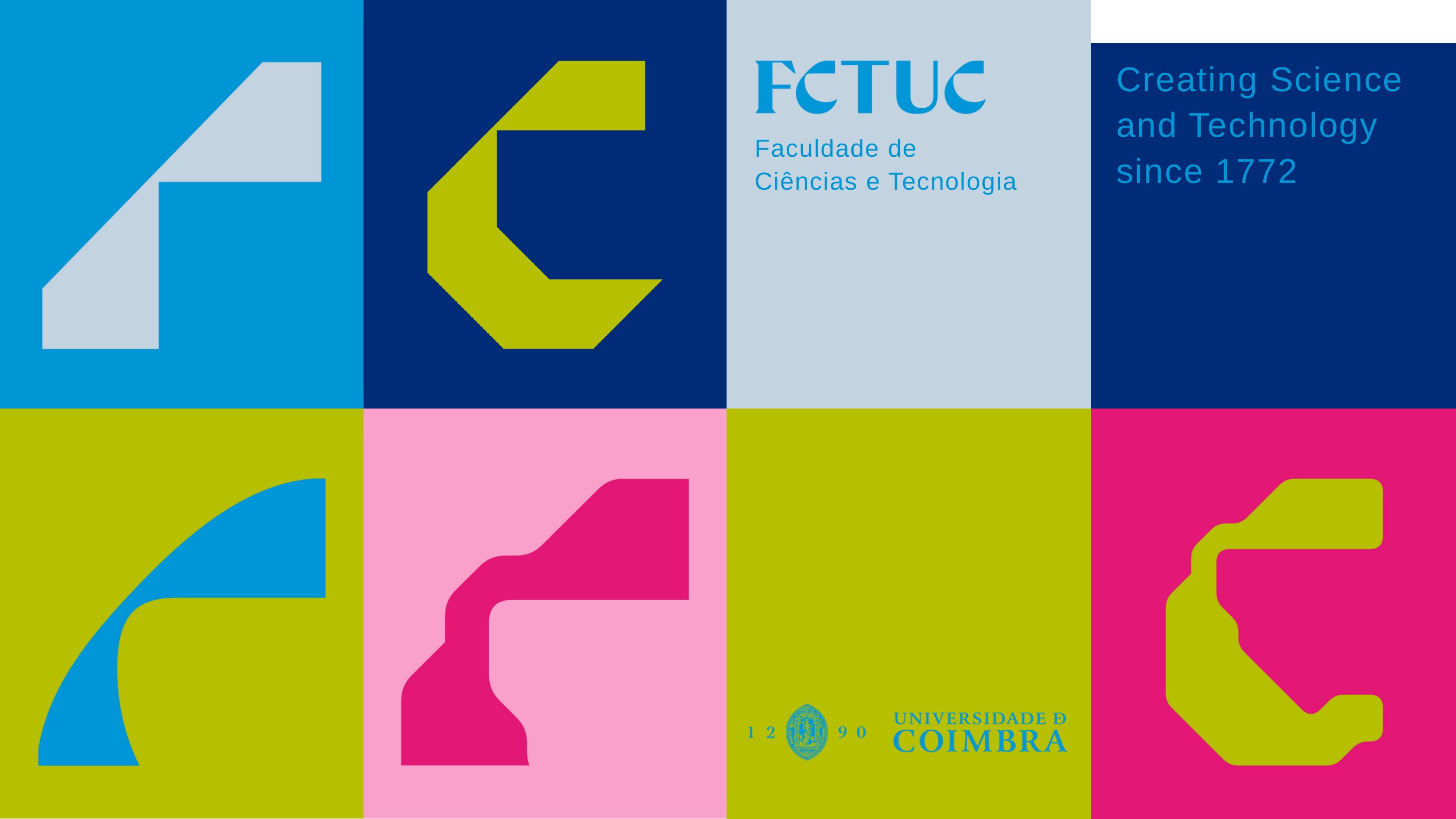

Creating Science
and Technology
since 1772
Faculdade de
Ciências e Tecnologia